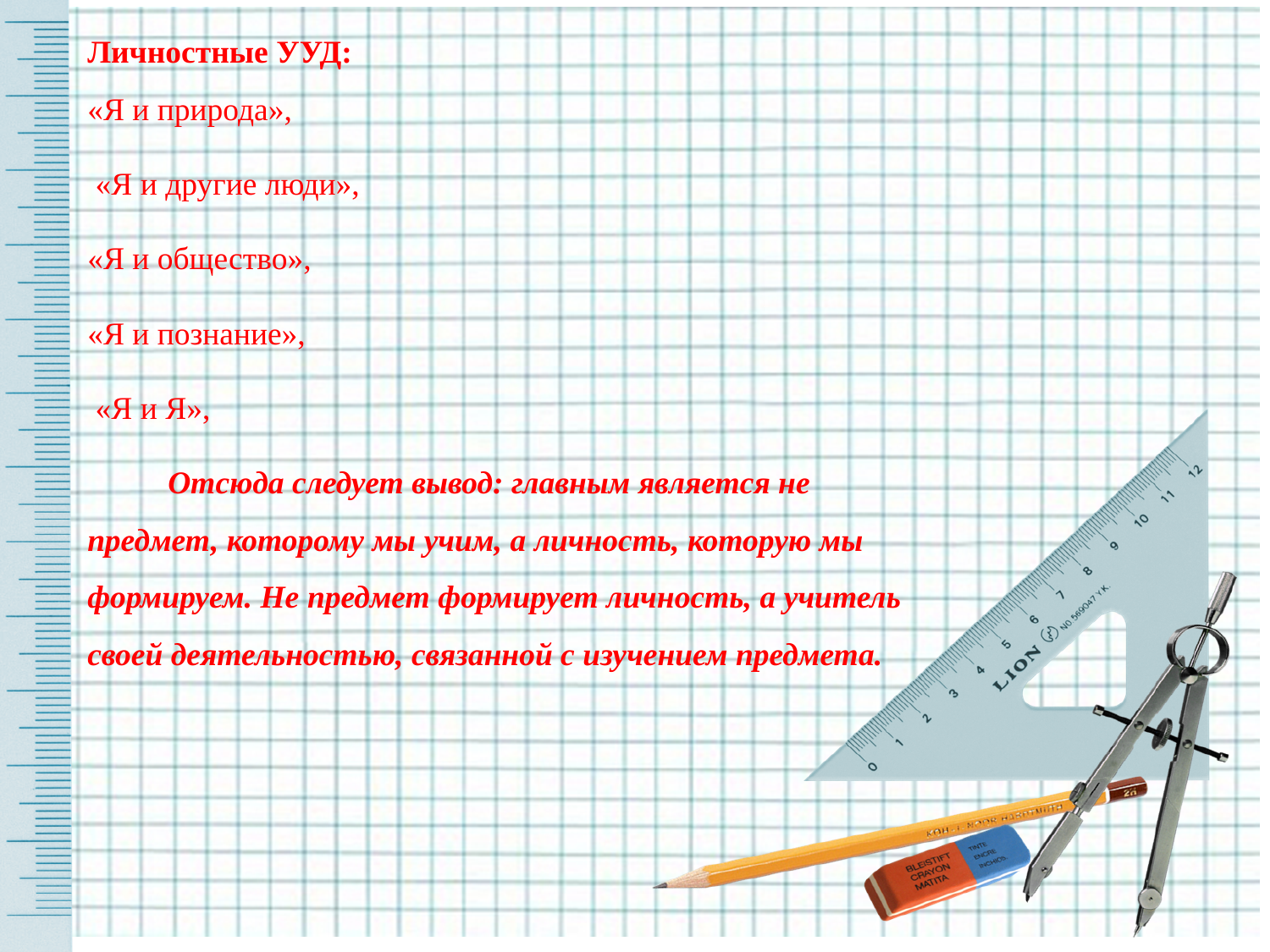

Личностные УУД:
«Я и природа»,
 «Я и другие люди»,
«Я и общество»,
«Я и познание»,
 «Я и Я»,
          Отсюда следует вывод: главным является не предмет, которому мы учим, а личность, которую мы формируем. Не предмет формирует личность, а учитель своей деятельностью, связанной с изучением предмета.